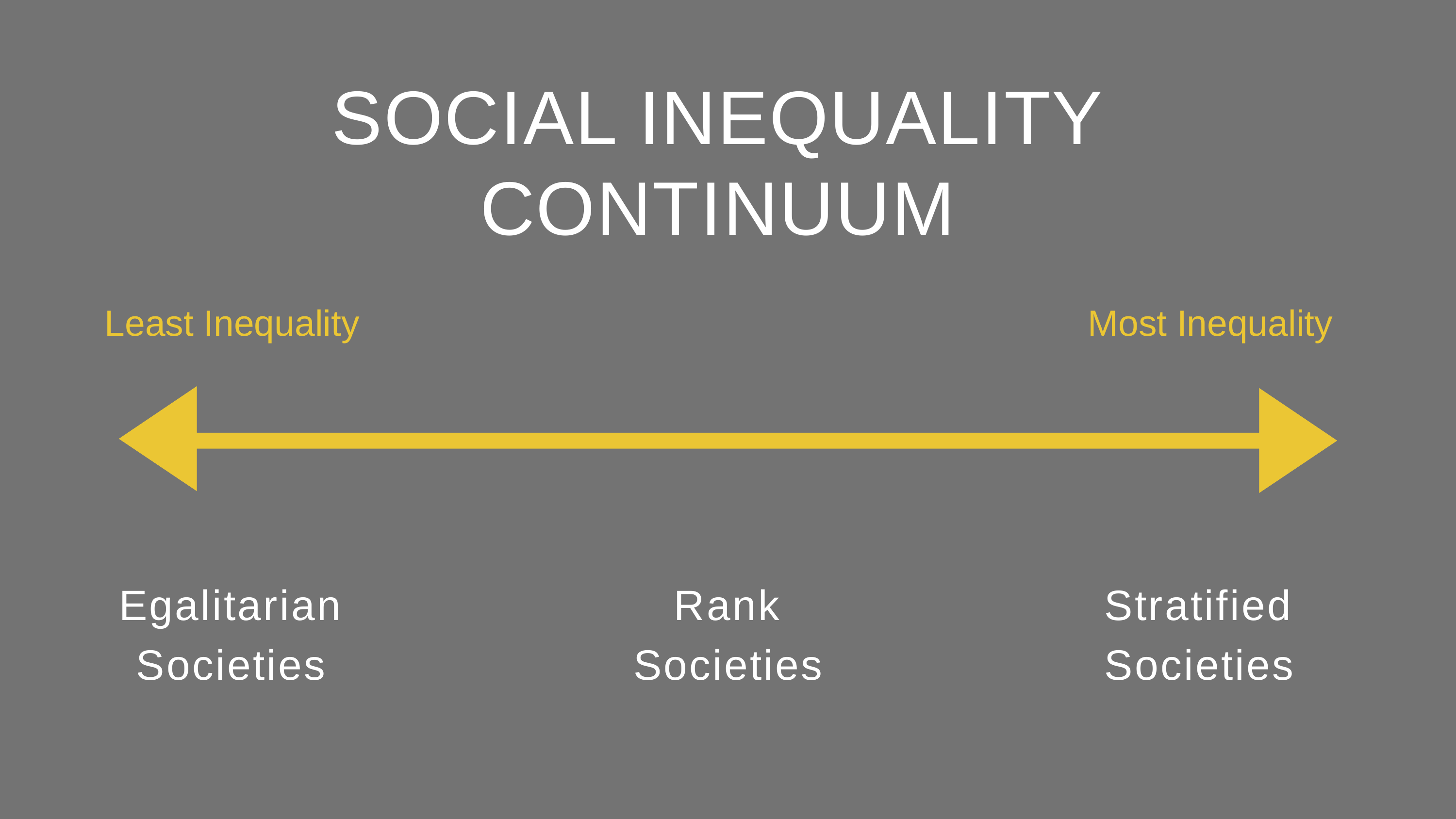

SOCIAL INEQUALITY CONTINUUM
Least Inequality
Most Inequality

Egalitarian Societies
Rank Societies
Stratified Societies